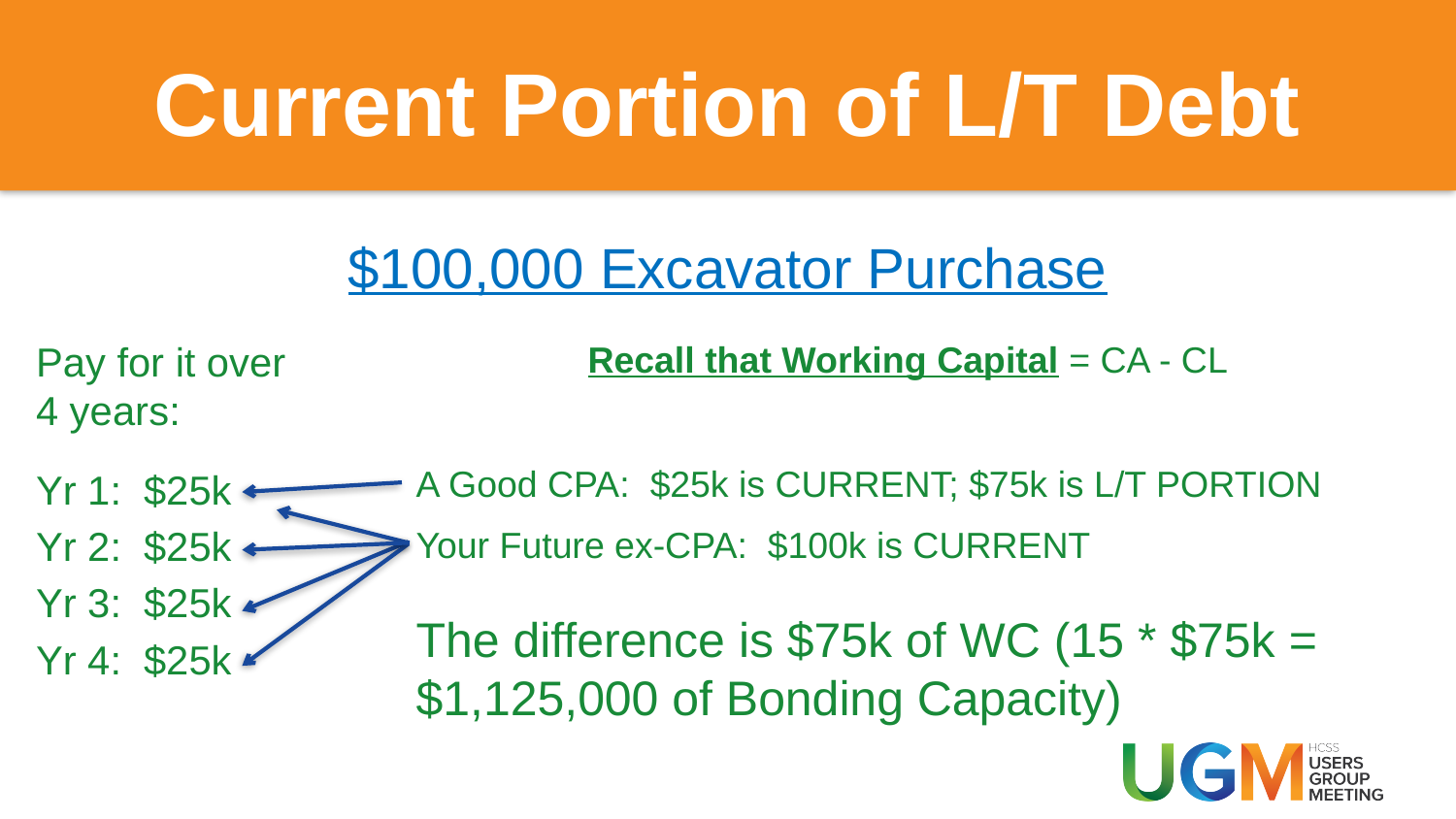

# Current Portion of L/T Debt
$100,000 Excavator Purchase
Pay for it over 4 years:

Yr 1:  $25k
Yr 2:  $25k
Yr 3:  $25k
Yr 4:  $25k
Recall that Working Capital = CA - CL
A Good CPA:  $25k is CURRENT; $75k is L/T PORTION
Your Future ex-CPA:  $100k is CURRENT
The difference is $75k of WC (15 * $75k = $1,125,000 of Bonding Capacity)